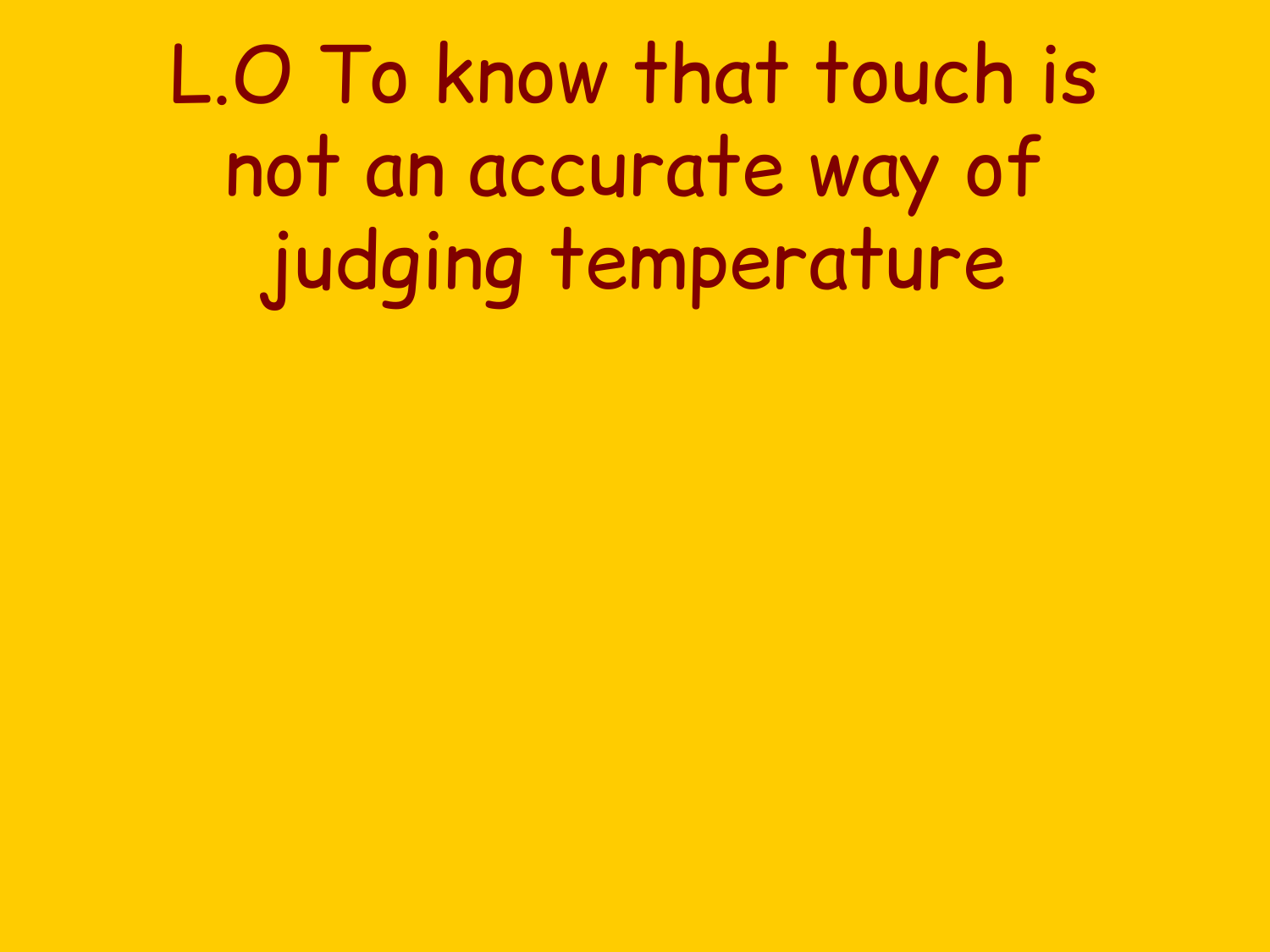

# L.O To know that touch is not an accurate way of judging temperature